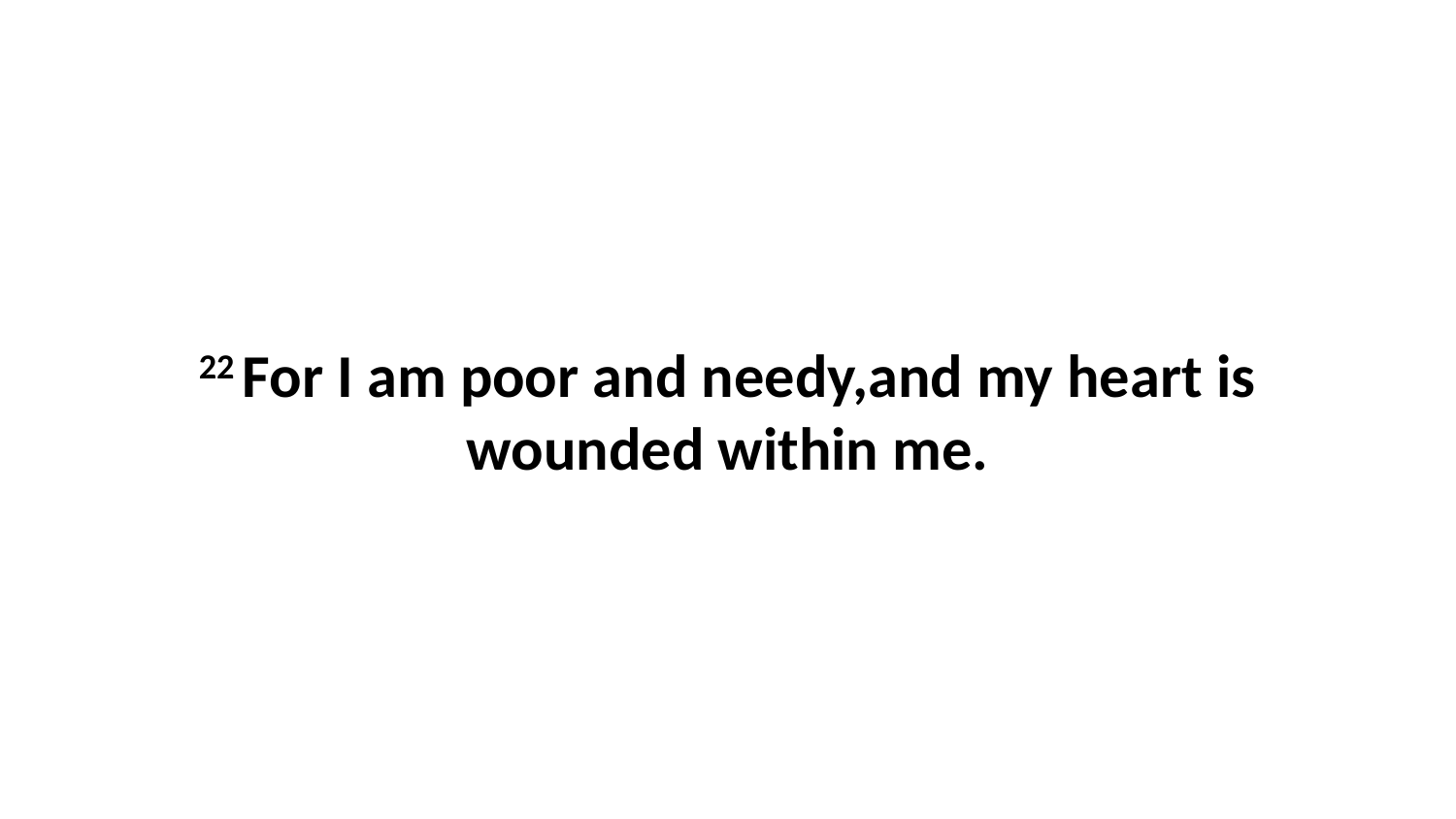

22 For I am poor and needy,and my heart is wounded within me.